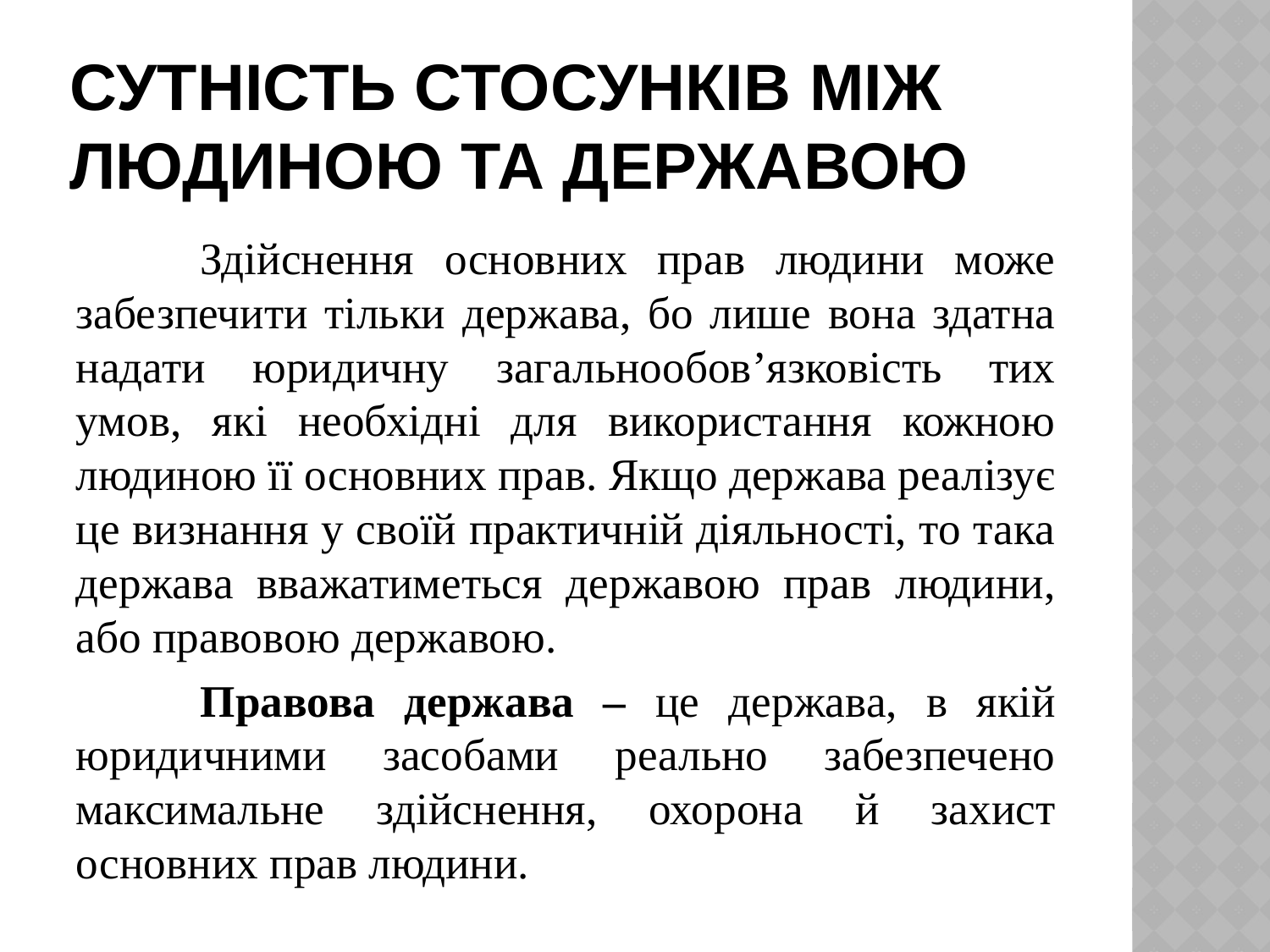

# Сутність стосунків між людиною та державою
	Здійснення основних прав людини може забезпечити тільки держава, бо лише вона здатна надати юридичну загальнообов’язковість тих умов, які необхідні для використання кожною людиною її основних прав. Якщо держава реалізує це визнання у своїй практичній діяльності, то така держава вважатиметься державою прав людини, або правовою державою.
	Правова держава – це держава, в якій юридичними засобами реально забезпечено максимальне здійснення, охорона й захист основних прав людини.